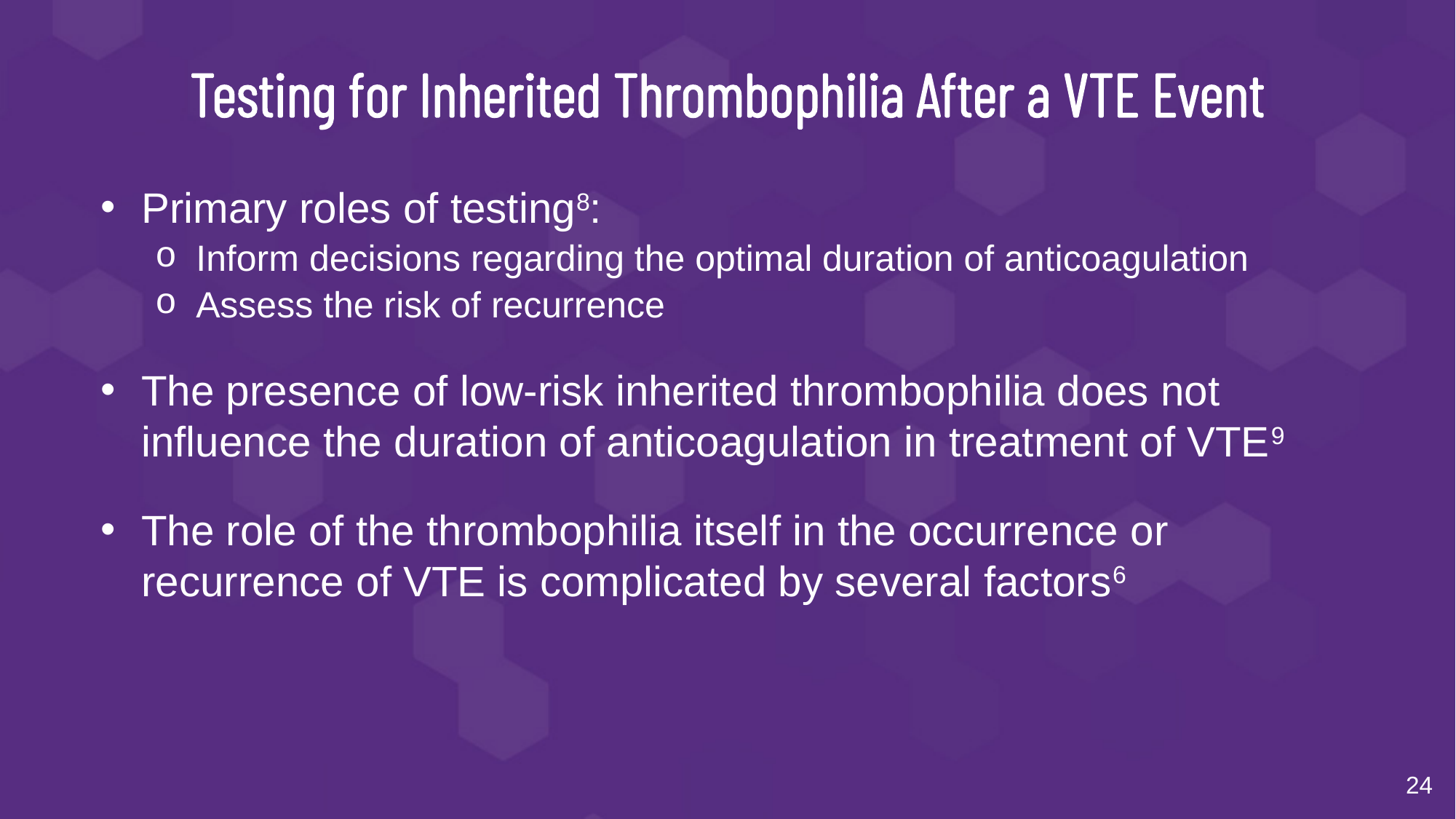

# Testing for Inherited Thrombophilia After a VTE Event
Primary roles of testing8:
Inform decisions regarding the optimal duration of anticoagulation
Assess the risk of recurrence
The presence of low-risk inherited thrombophilia does not influence the duration of anticoagulation in treatment of VTE9
The role of the thrombophilia itself in the occurrence or recurrence of VTE is complicated by several factors6